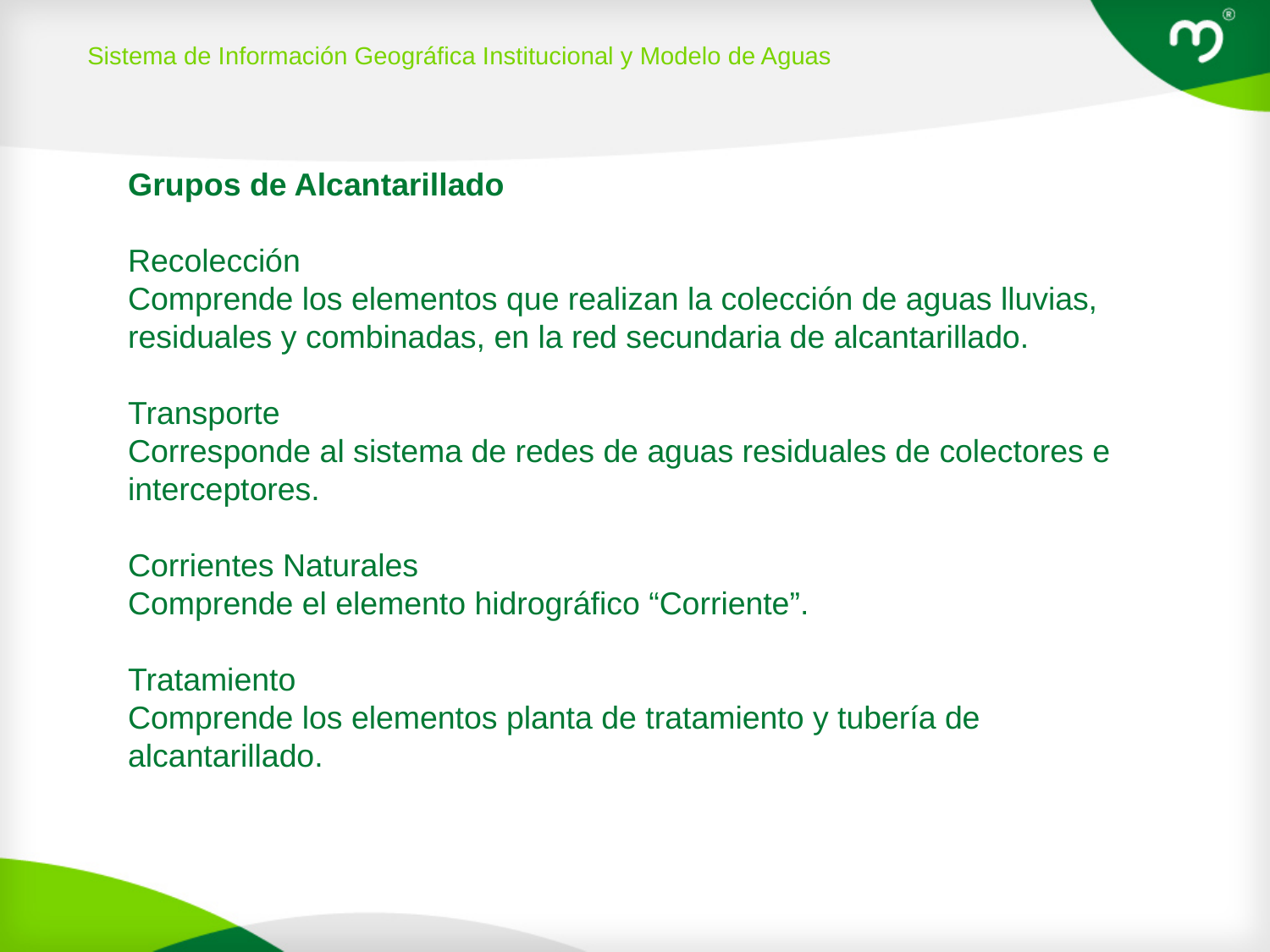

Sistema de Información Geográfica Institucional y Modelo de Aguas
# Grupos de Alcantarillado   Recolección Comprende los elementos que realizan la colección de aguas lluvias, residuales y combinadas, en la red secundaria de alcantarillado.   Transporte Corresponde al sistema de redes de aguas residuales de colectores e interceptores.   Corrientes Naturales Comprende el elemento hidrográfico “Corriente”.   Tratamiento Comprende los elementos planta de tratamiento y tubería de alcantarillado.